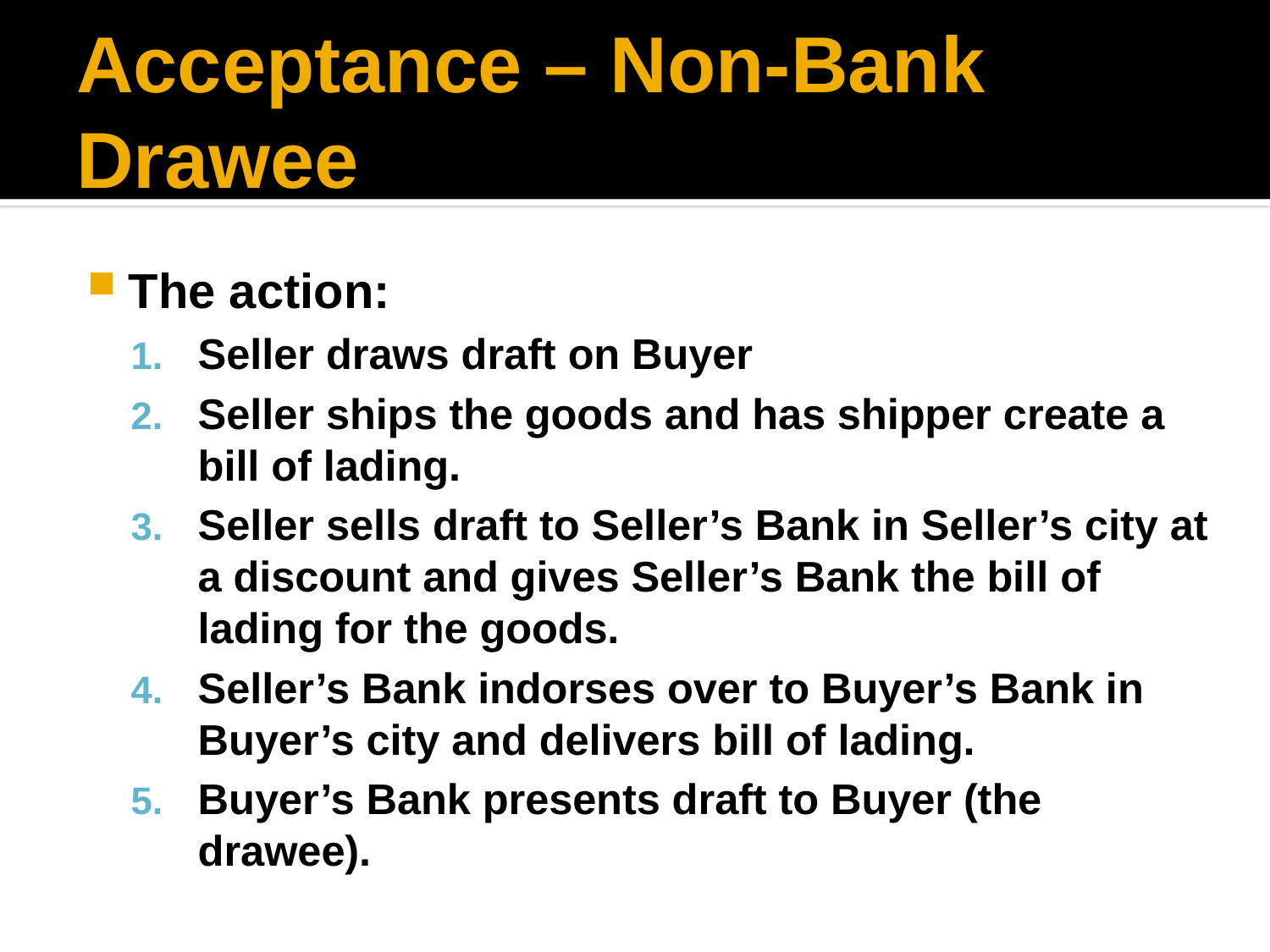

# Acceptance – Non-Bank Drawee
The action:
Seller draws draft on Buyer
Seller ships the goods and has shipper create a bill of lading.
Seller sells draft to Seller’s Bank in Seller’s city at a discount and gives Seller’s Bank the bill of lading for the goods.
Seller’s Bank indorses over to Buyer’s Bank in Buyer’s city and delivers bill of lading.
Buyer’s Bank presents draft to Buyer (the drawee).